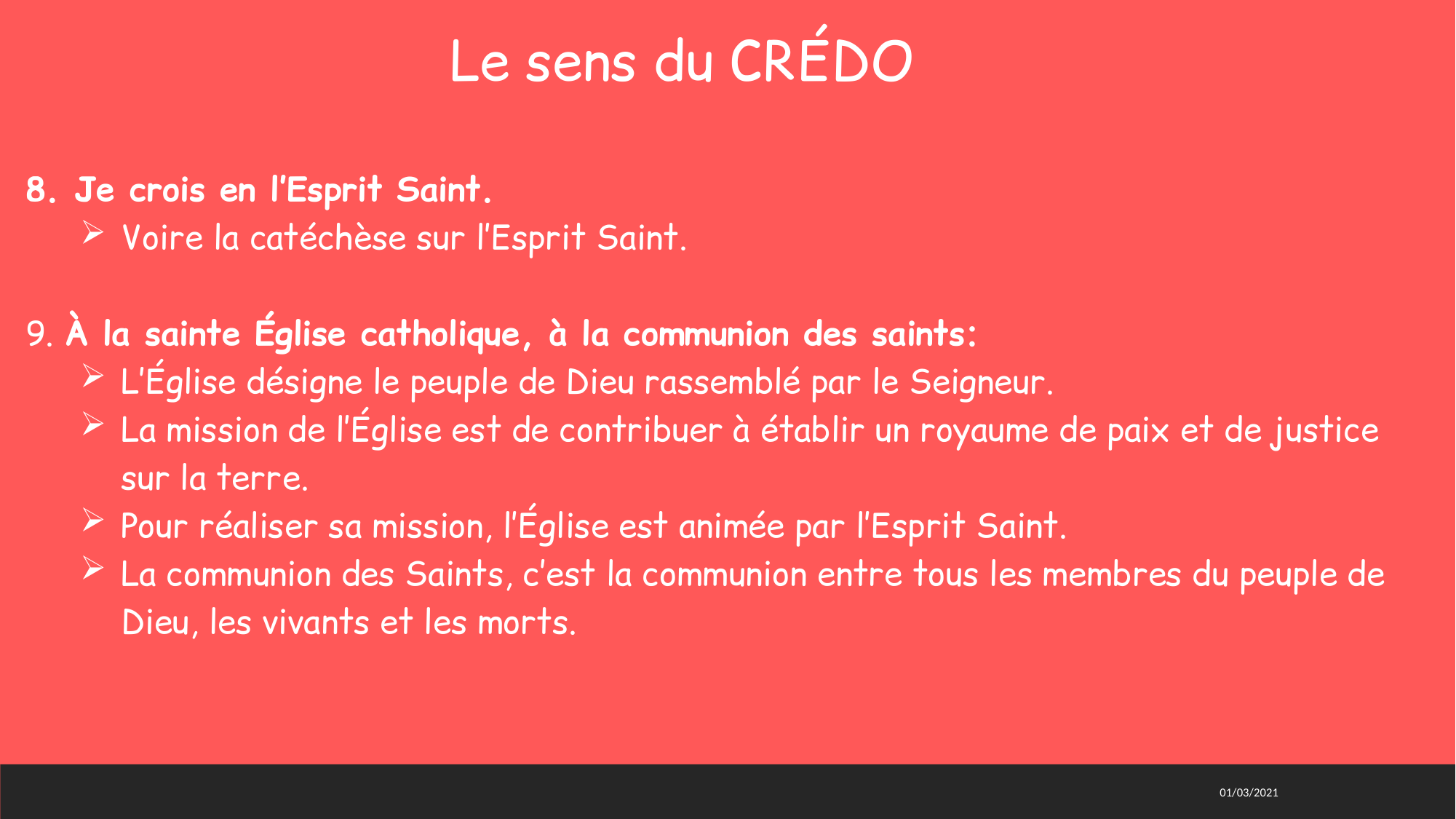

Le sens du CRÉDO
8. Je crois en l’Esprit Saint.
Voire la catéchèse sur l’Esprit Saint.

9. À la sainte Église catholique, à la communion des saints:
L’Église désigne le peuple de Dieu rassemblé par le Seigneur.
La mission de l’Église est de contribuer à établir un royaume de paix et de justice sur la terre.
Pour réaliser sa mission, l’Église est animée par l’Esprit Saint.
La communion des Saints, c’est la communion entre tous les membres du peuple de Dieu, les vivants et les morts.

01/03/2021